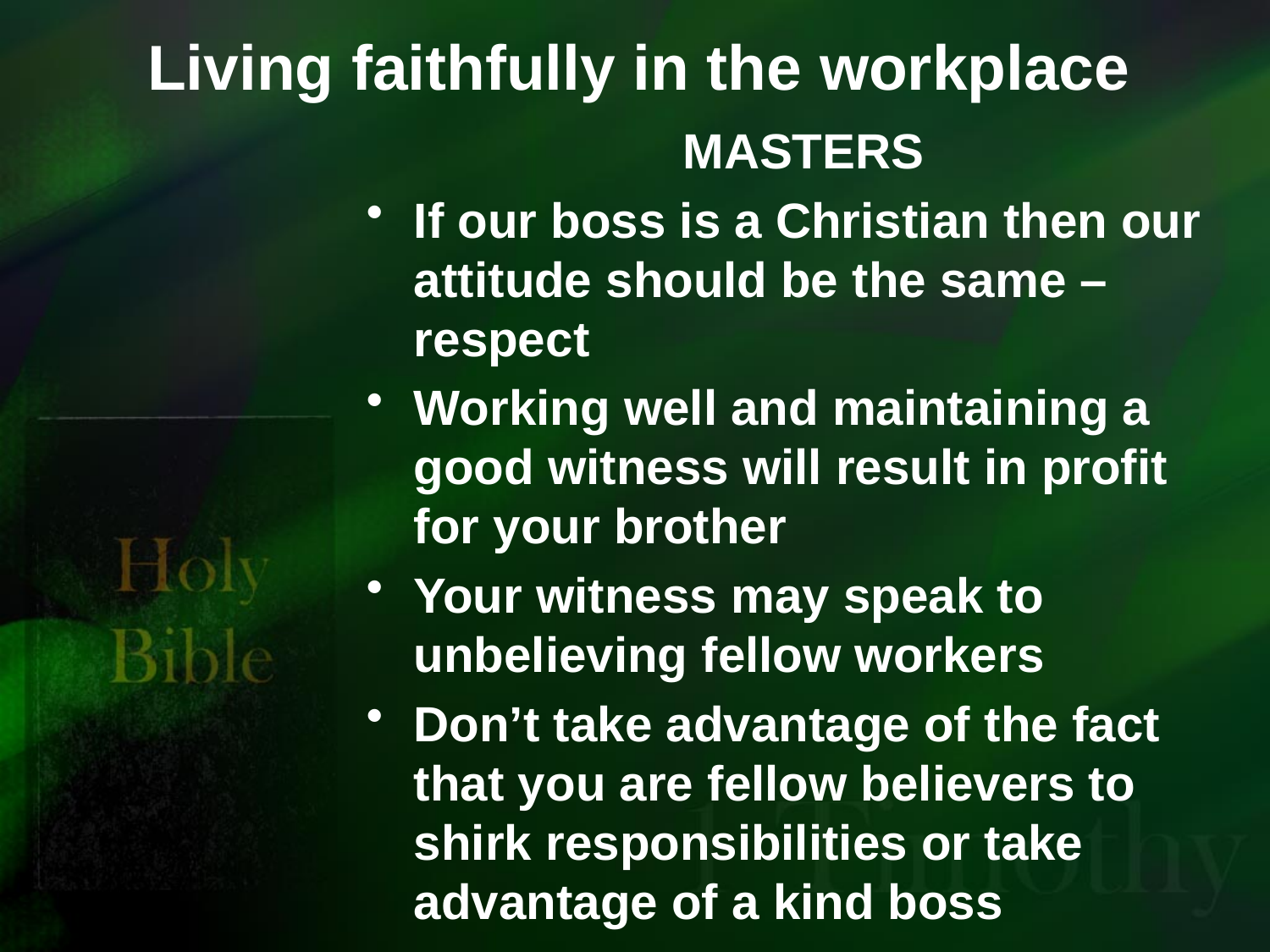

# Living faithfully in the workplace
MASTERS
If our boss is a Christian then our attitude should be the same – respect
Working well and maintaining a good witness will result in profit for your brother
Your witness may speak to unbelieving fellow workers
Don’t take advantage of the fact that you are fellow believers to shirk responsibilities or take advantage of a kind boss